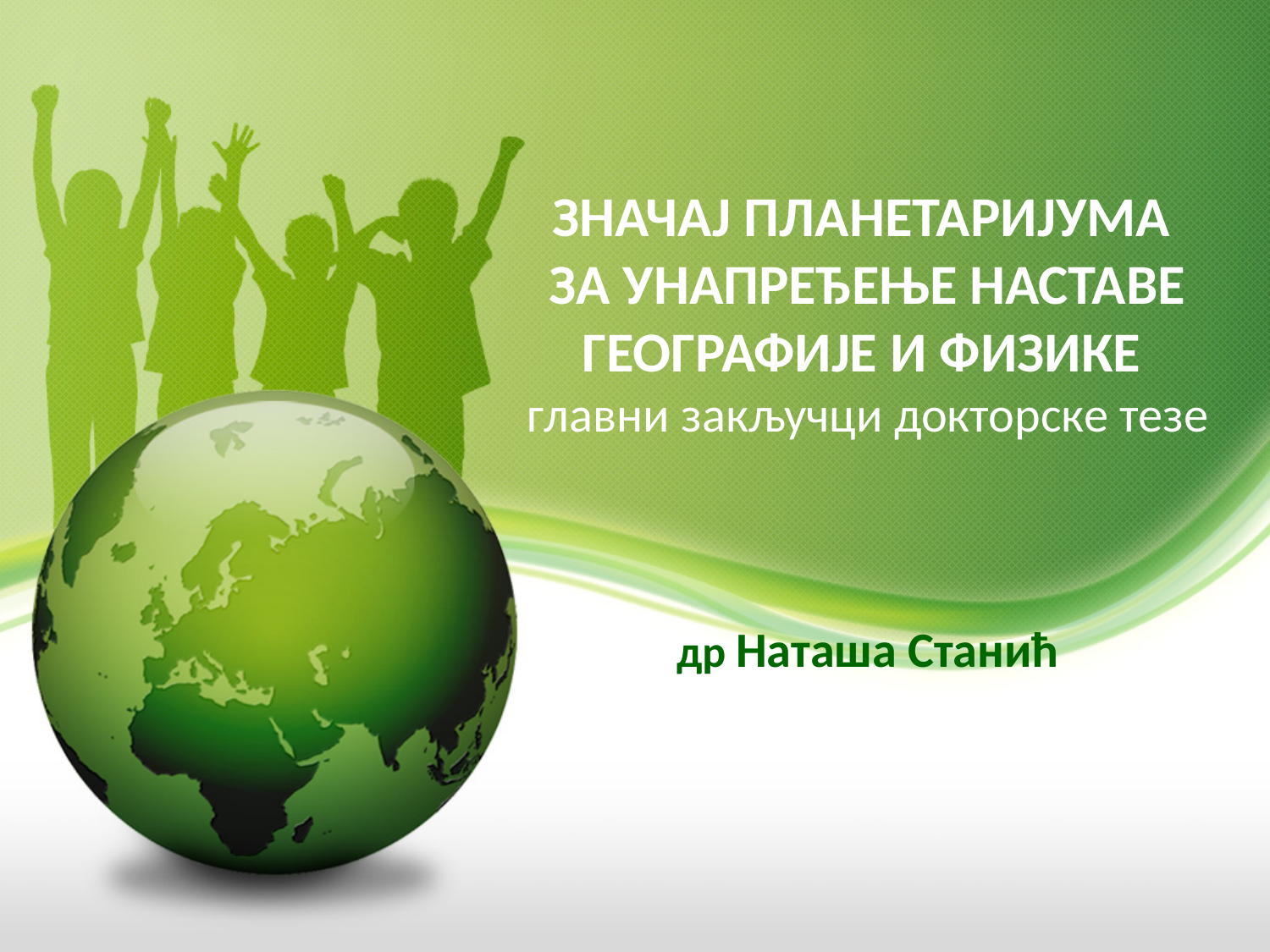

# ЗНАЧАЈ ПЛАНЕТАРИЈУМА ЗА УНАПРЕЂЕЊЕ НАСТАВЕ ГЕОГРАФИЈЕ И ФИЗИКЕ главни закључци докторске тезе др Наташа Станић